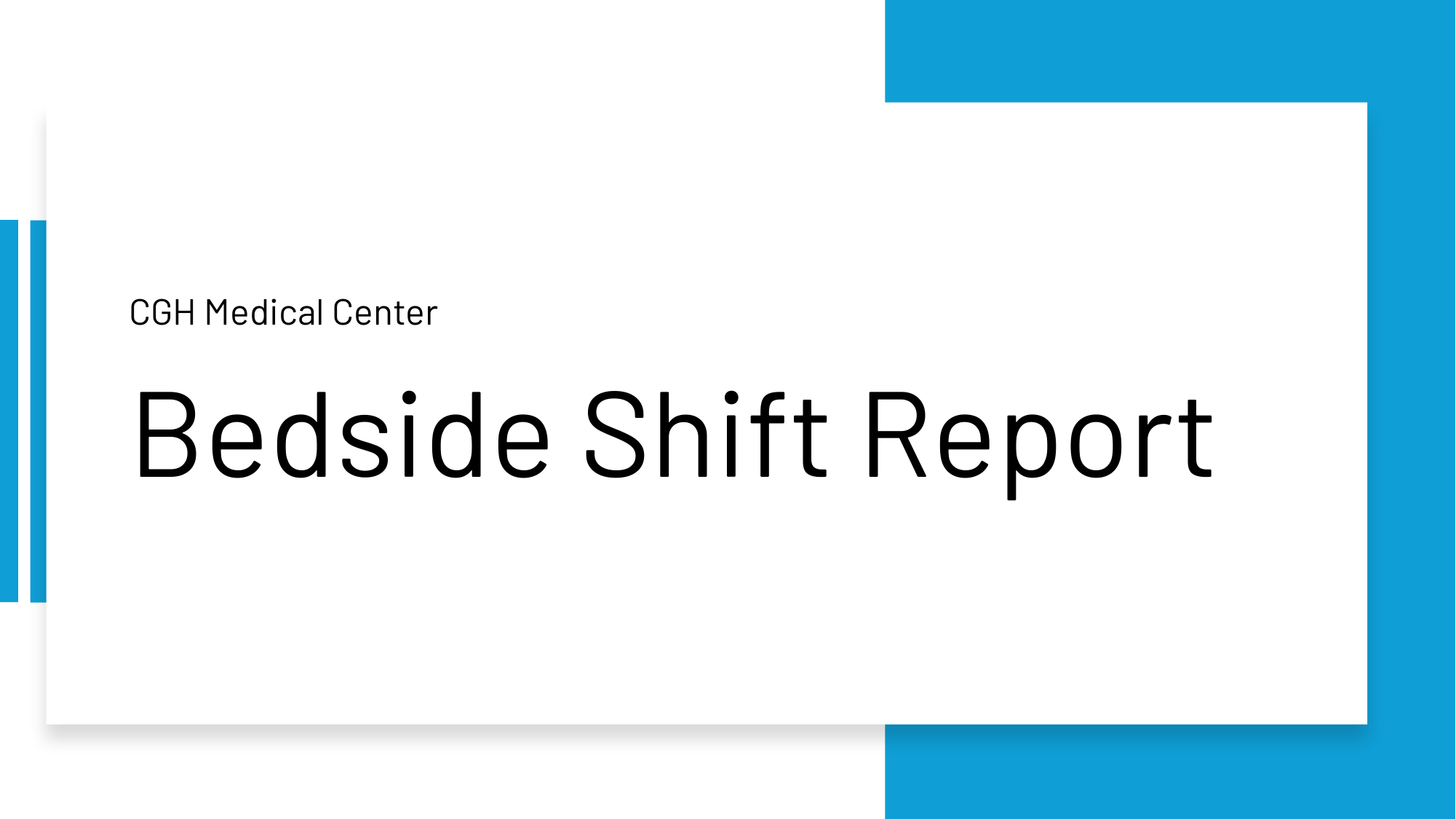

CGH Medical Center
# Bedside Shift Report